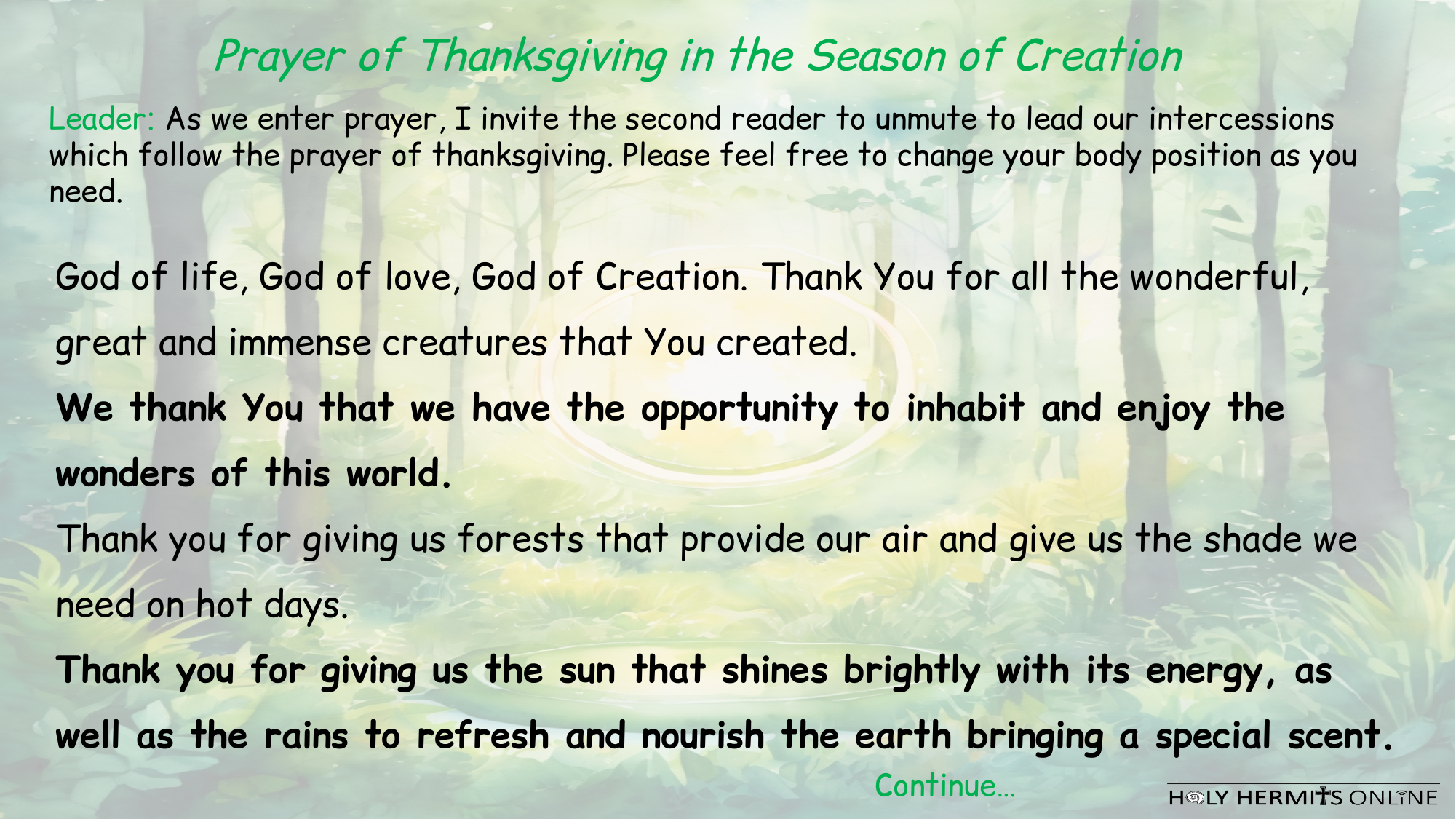

Prayer of Thanksgiving in the Season of Creation
Leader: As we enter prayer, I invite the second reader to unmute to lead our intercessions which follow the prayer of thanksgiving. Please feel free to change your body position as you need.
God of life, God of love, God of Creation. Thank You for all the wonderful,
great and immense creatures that You created.
We thank You that we have the opportunity to inhabit and enjoy the wonders of this world.
Thank you for giving us forests that provide our air and give us the shade we need on hot days.
Thank you for giving us the sun that shines brightly with its energy, as well as the rains to refresh and nourish the earth bringing a special scent.
Continue…